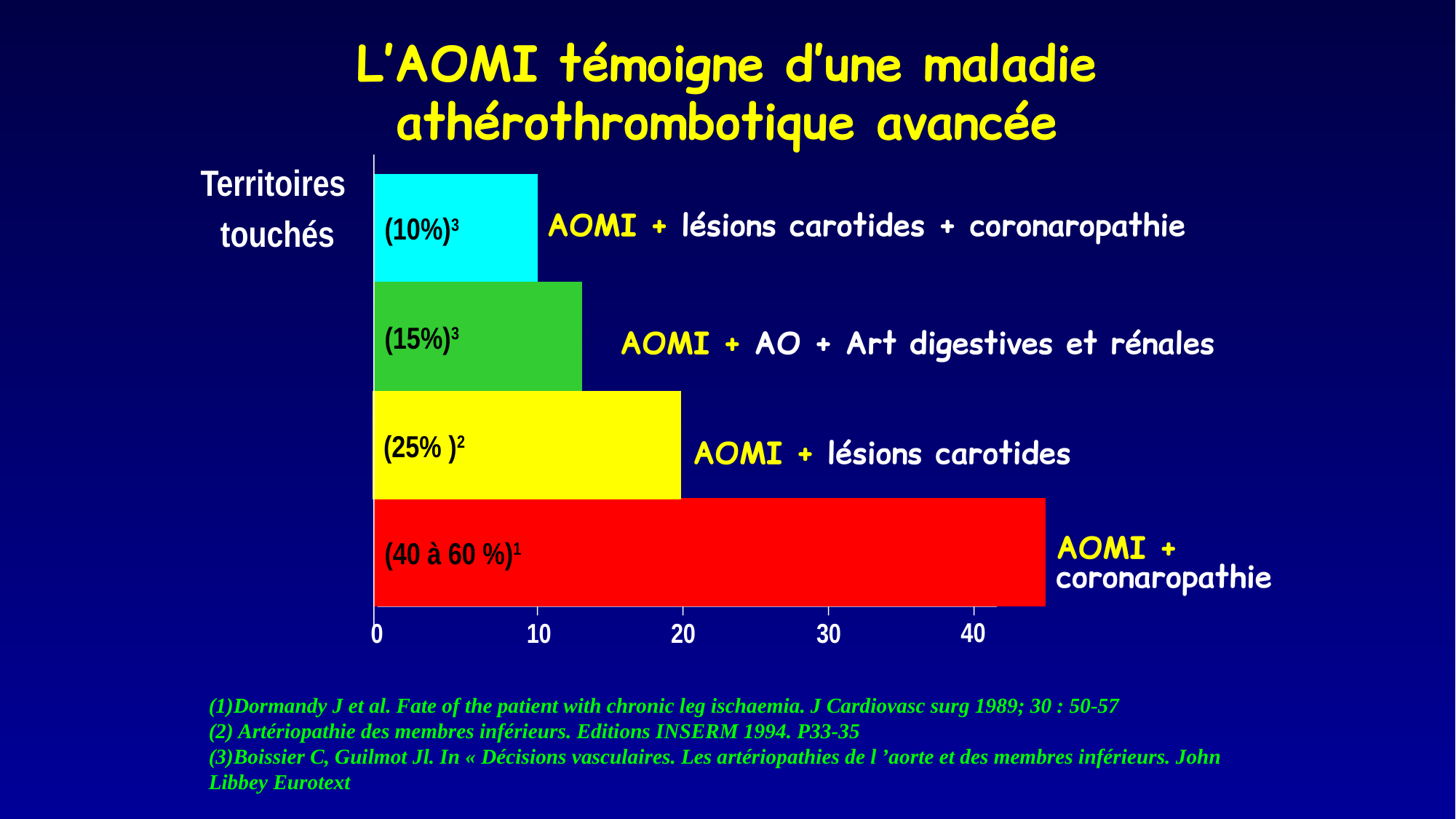

L’AOMI témoigne d’une maladie athérothrombotique avancée

Territoires
 touchés
(10%)3
AOMI + lésions carotides + coronaropathie
(15%)3
AOMI + AO + Art digestives et rénales
(25% )2
AOMI + lésions carotides
(40 à 60 %)1
AOMI + coronaropathie

40
0
10
20
30
(1)Dormandy J et al. Fate of the patient with chronic leg ischaemia. J Cardiovasc surg 1989; 30 : 50-57
(2) Artériopathie des membres inférieurs. Editions INSERM 1994. P33-35
(3)Boissier C, Guilmot Jl. In « Décisions vasculaires. Les artériopathies de l ’aorte et des membres inférieurs. John Libbey Eurotext